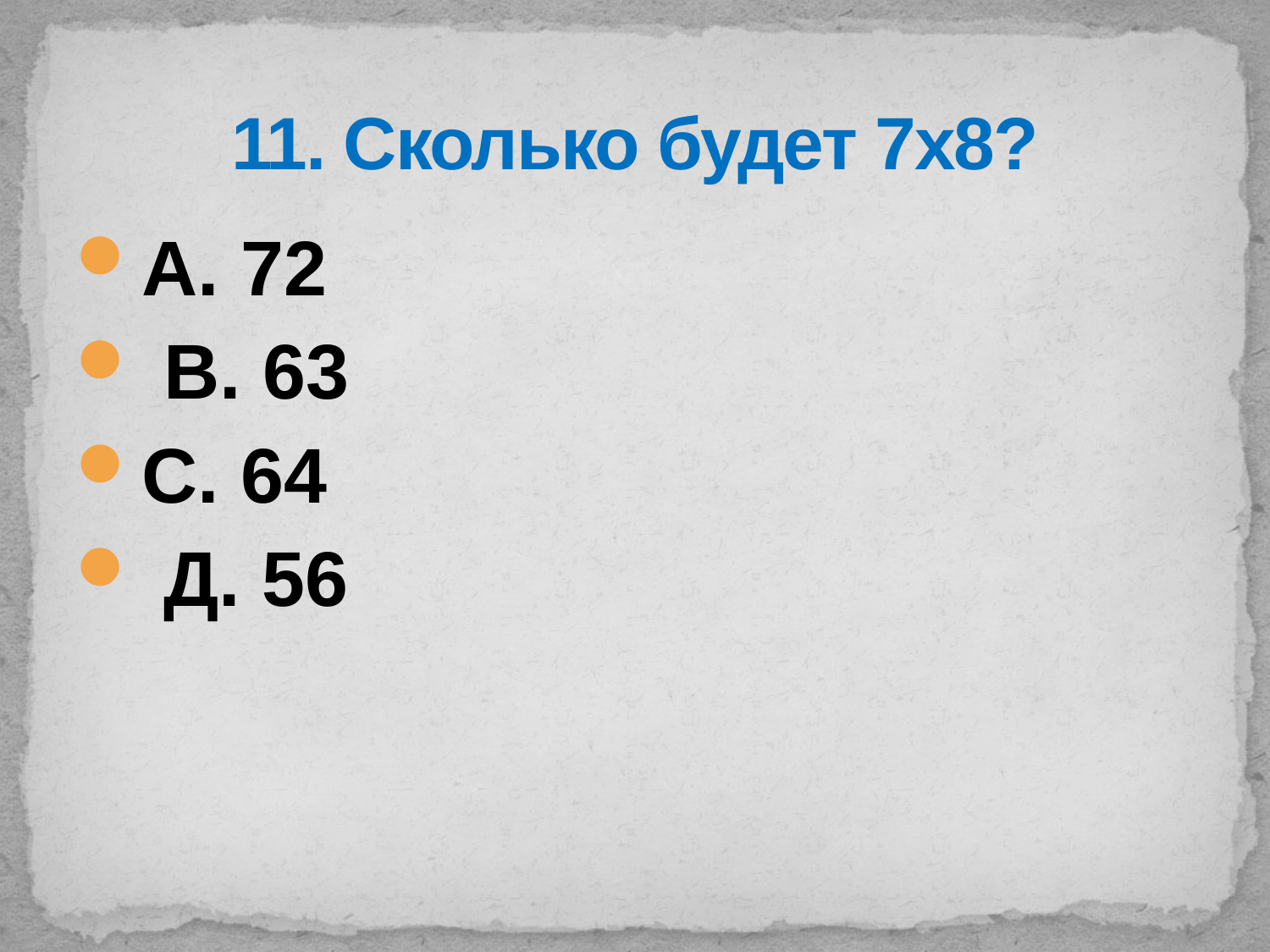

# 11. Сколько будет 7х8?
А. 72
 В. 63
С. 64
 Д. 56